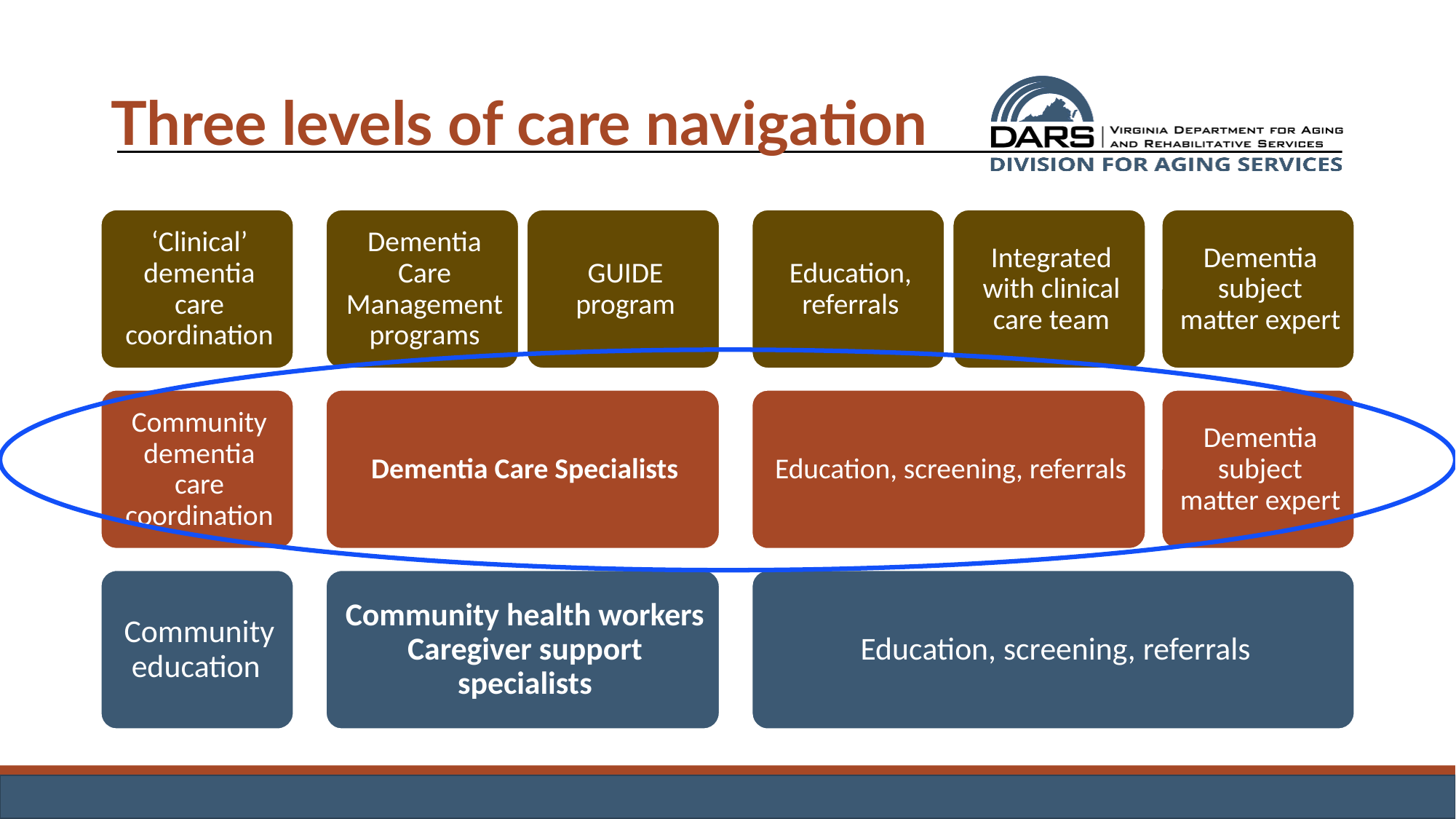

# Three levels of care navigation
Community education
Community dementia care coordination
‘Clinical’ dementia care coordination
Community health workers
Caregiver support specialists
Dementia Care Specialists
Dementia Care Management programs
GUIDE program
Education, screening, referrals
Education, screening, referrals
Education, referrals
Integrated with clinical care team
Dementia subject matter expert
Dementia subject matter expert